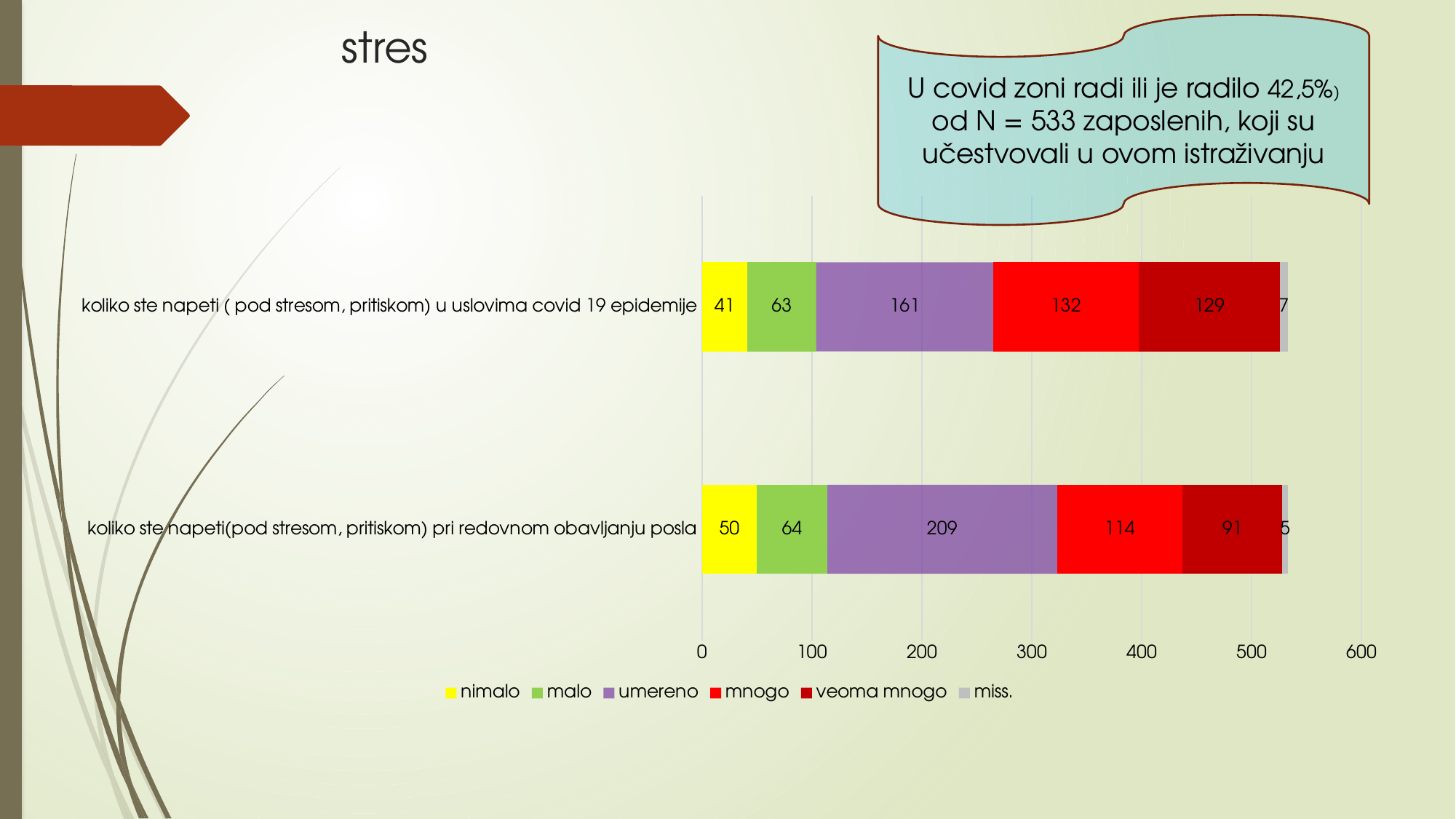

# stres
U covid zoni radi ili je radilo 42,5%) od N = 533 zaposlenih, koji su učestvovali u ovom istraživanju

### Chart

| Category | nimalo | malo | umereno | mnogo | veoma mnogo | miss. |
|---|---|---|---|---|---|---|
| koliko ste napeti(pod stresom, pritiskom) pri redovnom obavljanju posla | 50.0 | 64.0 | 209.0 | 114.0 | 91.0 | 5.0 |
| koliko ste napeti ( pod stresom, pritiskom) u uslovima covid 19 epidemije | 41.0 | 63.0 | 161.0 | 132.0 | 129.0 | 7.0 |